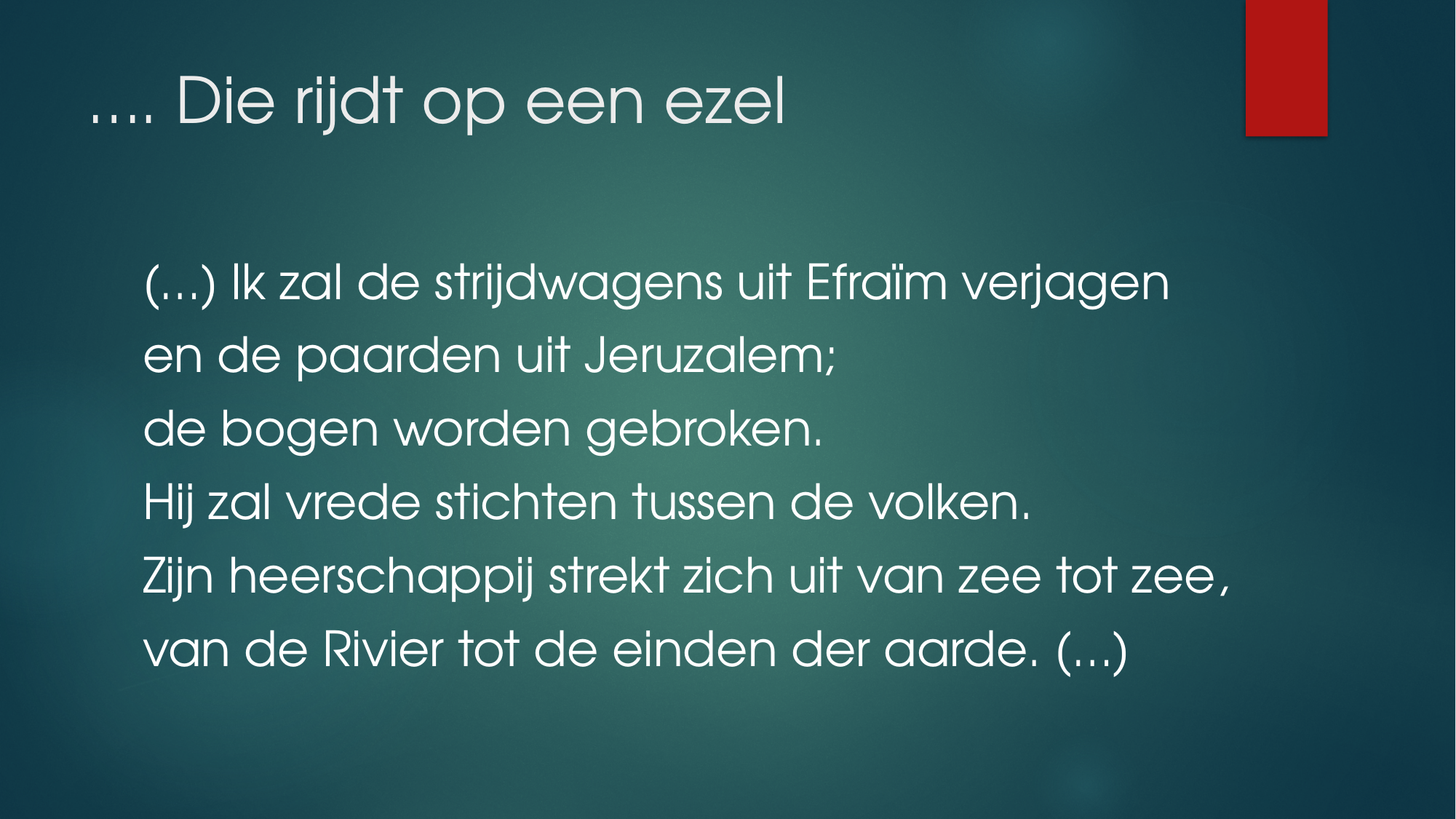

# …. Die rijdt op een ezel
(…) Ik zal de strijdwagens uit Efraïm verjagen
en de paarden uit Jeruzalem;
de bogen worden gebroken.
Hij zal vrede stichten tussen de volken.
Zijn heerschappij strekt zich uit van zee tot zee,
van de Rivier tot de einden der aarde. (…)